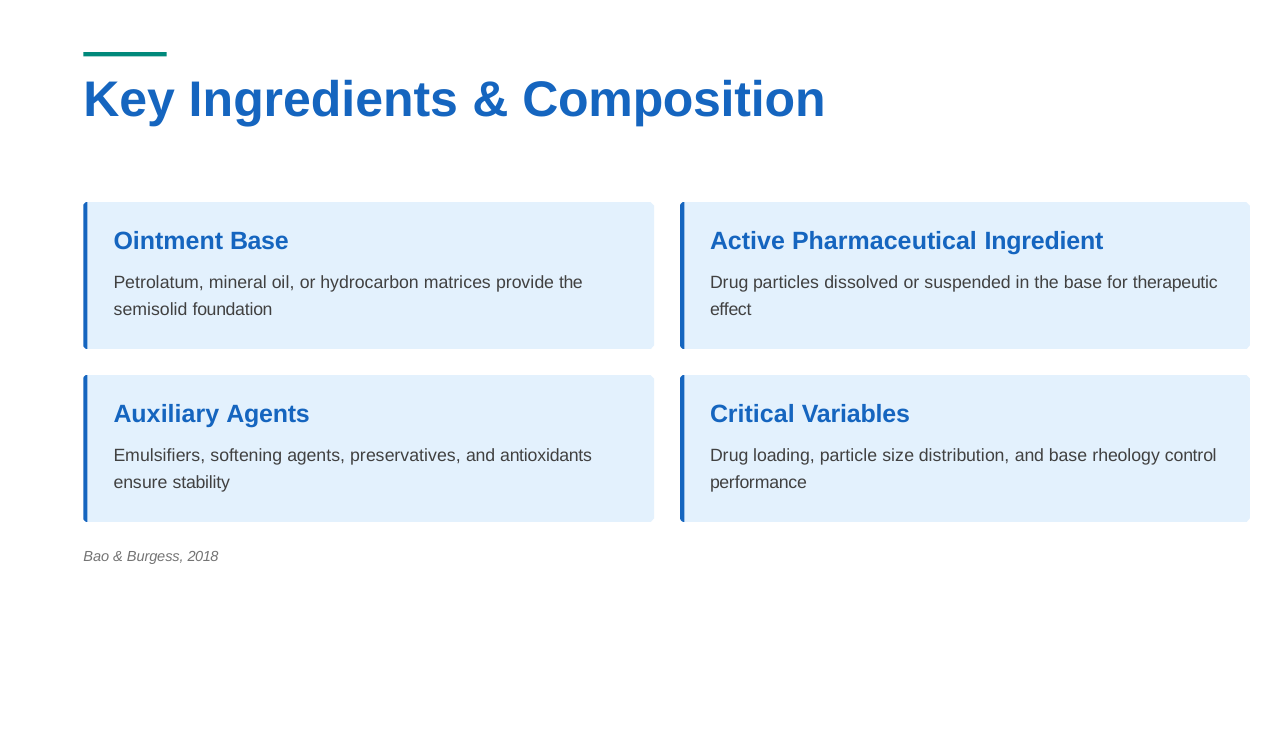

# Key Ingredients & Composition

Ointment Base
Petrolatum, mineral oil, or hydrocarbon matrices provide the semisolid foundation
Active Pharmaceutical Ingredient
Drug particles dissolved or suspended in the base for therapeutic effect

Auxiliary Agents
Emulsifiers, softening agents, preservatives, and antioxidants ensure stability
Critical Variables
Drug loading, particle size distribution, and base rheology control performance
Bao & Burgess, 2018